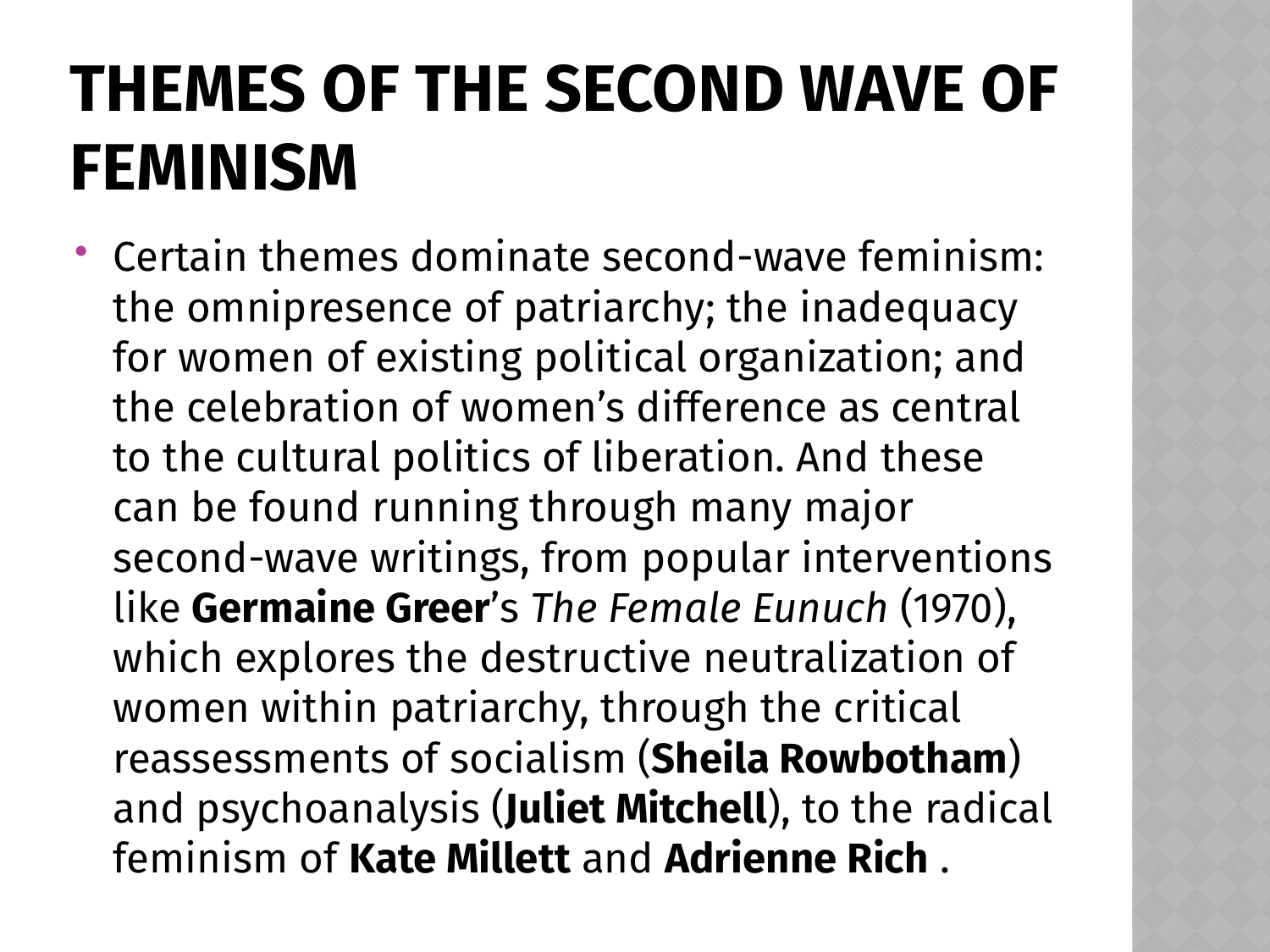

# Themes of the Second Wave of Feminism
Certain themes dominate second-wave feminism: the omnipresence of patriarchy; the inadequacy for women of existing political organization; and the celebration of women’s difference as central to the cultural politics of liberation. And these can be found running through many major second-wave writings, from popular interventions like Germaine Greer’s The Female Eunuch (1970), which explores the destructive neutralization of women within patriarchy, through the critical reassessments of socialism (Sheila Rowbotham) and psychoanalysis (Juliet Mitchell), to the radical feminism of Kate Millett and Adrienne Rich .